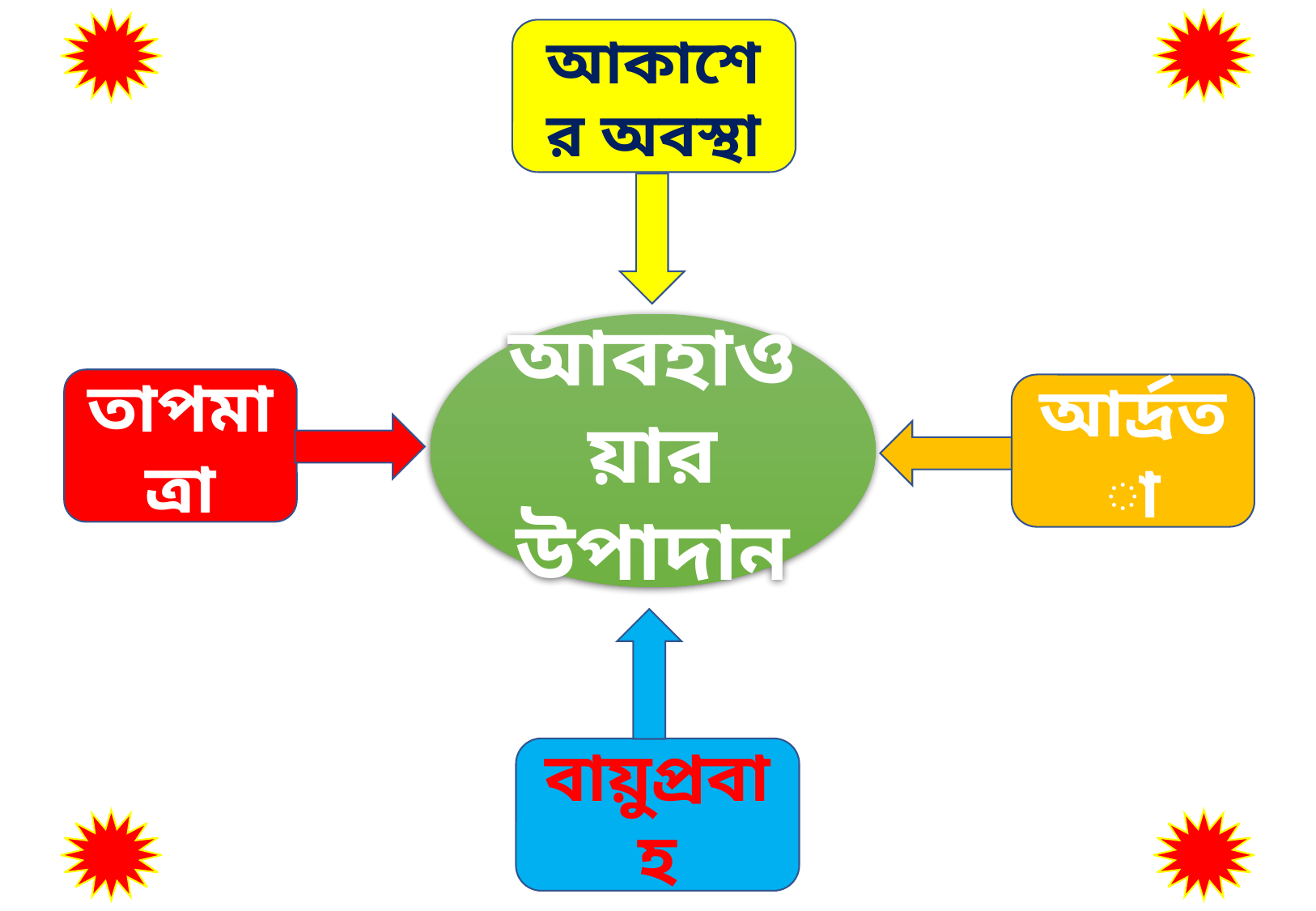

আকাশের অবস্থা

আবহাওয়ার উপাদান
তাপমাত্রা

আর্দ্রতা

বায়ুপ্রবাহ